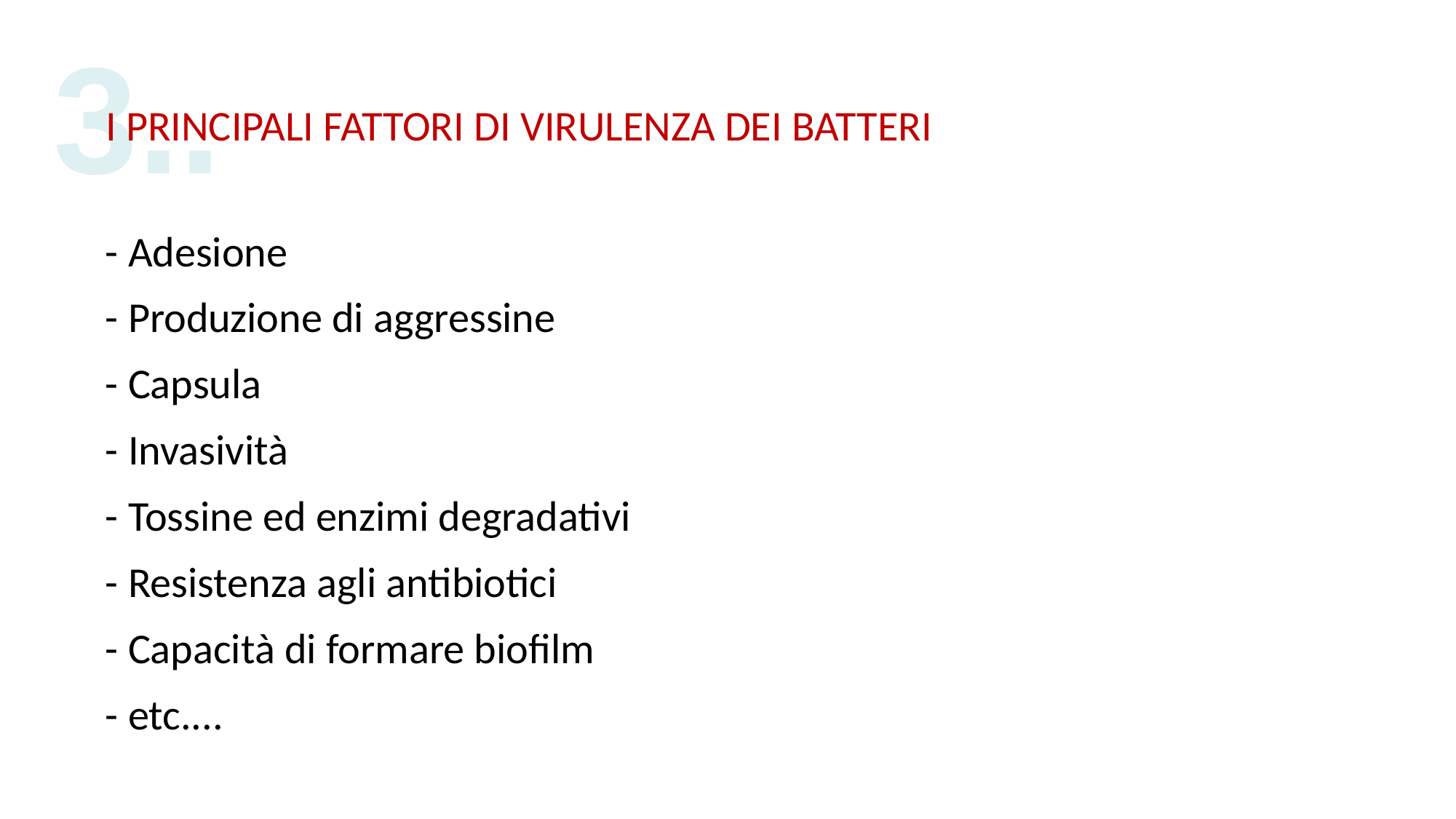

3..
I PRINCIPALI FATTORI DI VIRULENZA DEI BATTERI
- Adesione
- Produzione di aggressine
- Capsula
- Invasività
- Tossine ed enzimi degradativi
- Resistenza agli antibiotici
- Capacità di formare biofilm
- etc....